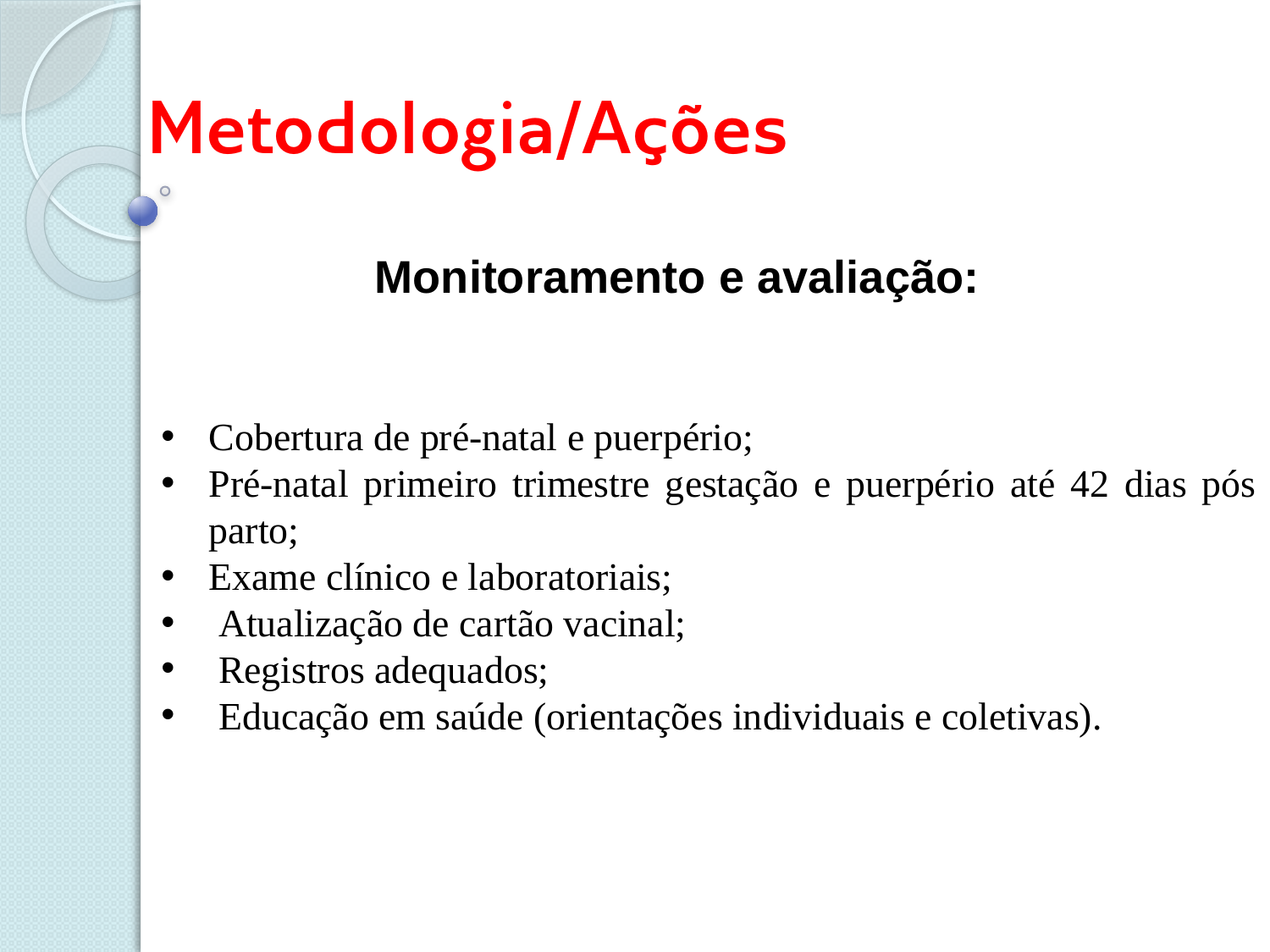

Metodologia/Ações

Monitoramento e avaliação:

Cobertura de pré-natal e puerpério;
Pré-natal primeiro trimestre gestação e puerpério até 42 dias pós parto;
Exame clínico e laboratoriais;
 Atualização de cartão vacinal;
 Registros adequados;
 Educação em saúde (orientações individuais e coletivas).

s